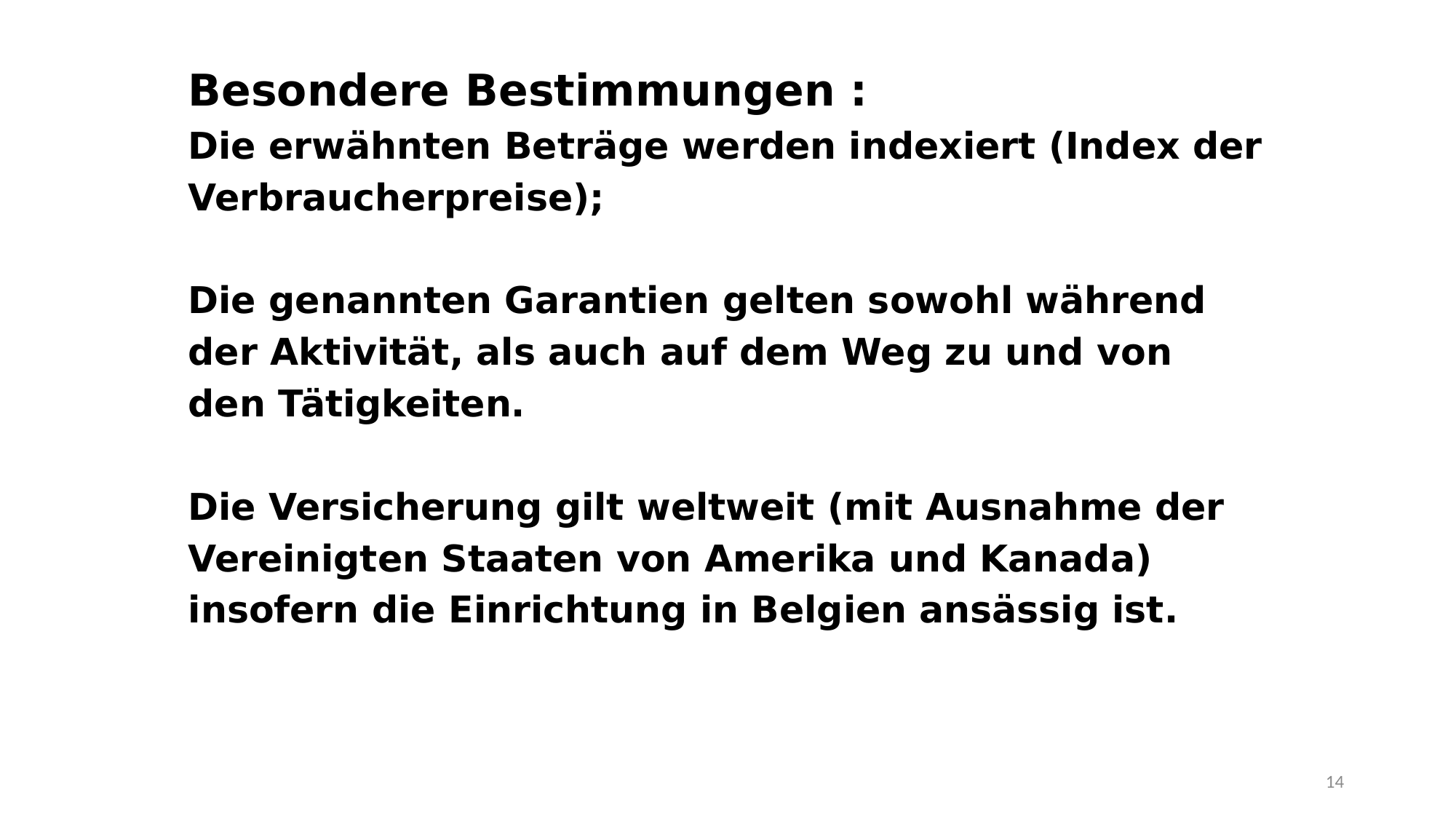

Besondere Bestimmungen :
Die erwähnten Beträge werden indexiert (Index der
Verbraucherpreise);

Die genannten Garantien gelten sowohl während
der Aktivität, als auch auf dem Weg zu und von
den Tätigkeiten.

Die Versicherung gilt weltweit (mit Ausnahme der
Vereinigten Staaten von Amerika und Kanada)
insofern die Einrichtung in Belgien ansässig ist.

14